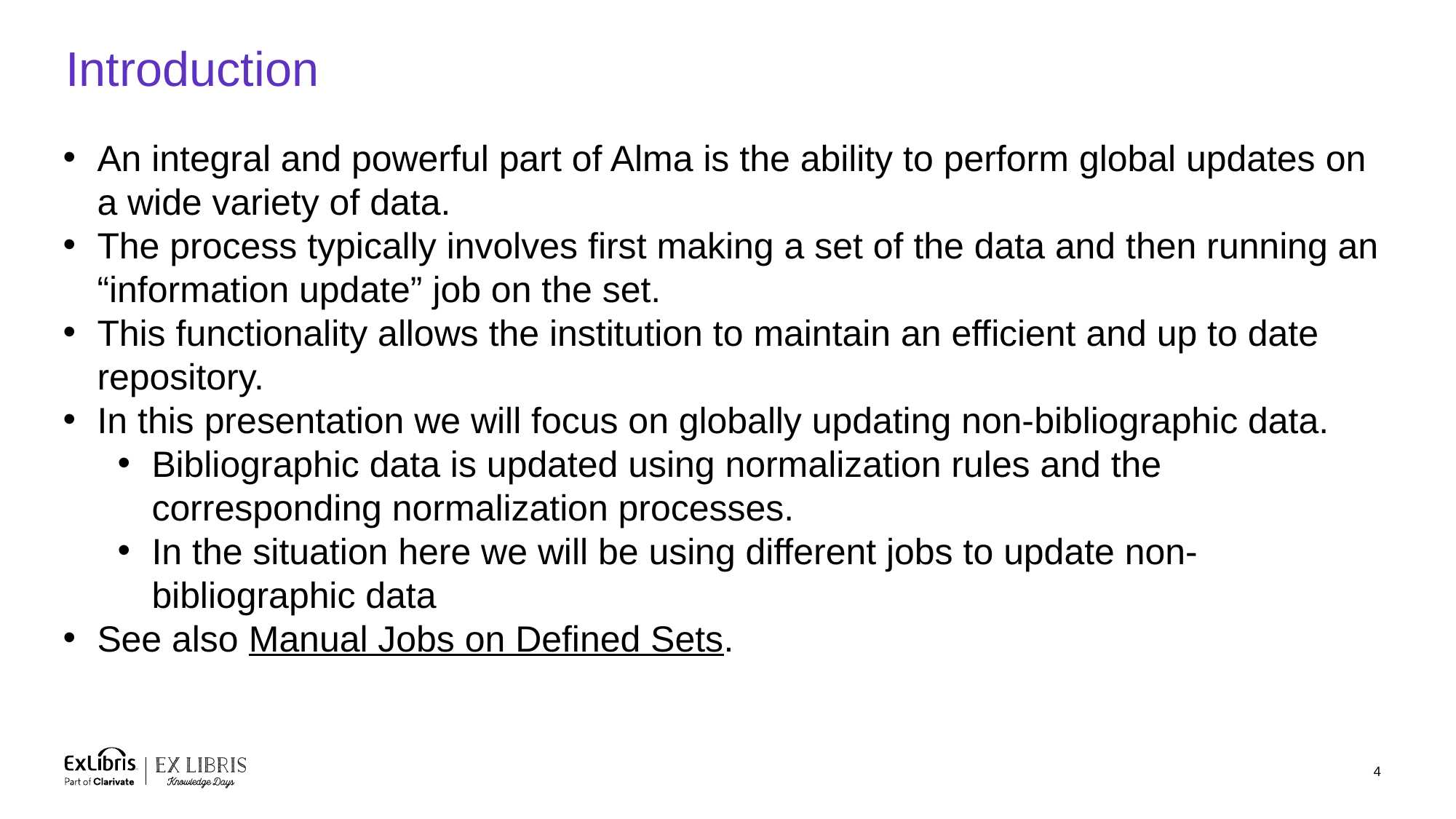

# Introduction
An integral and powerful part of Alma is the ability to perform global updates on a wide variety of data.
The process typically involves first making a set of the data and then running an “information update” job on the set.
This functionality allows the institution to maintain an efficient and up to date repository.
In this presentation we will focus on globally updating non-bibliographic data.
Bibliographic data is updated using normalization rules and the corresponding normalization processes.
In the situation here we will be using different jobs to update non-bibliographic data
See also Manual Jobs on Defined Sets.
4